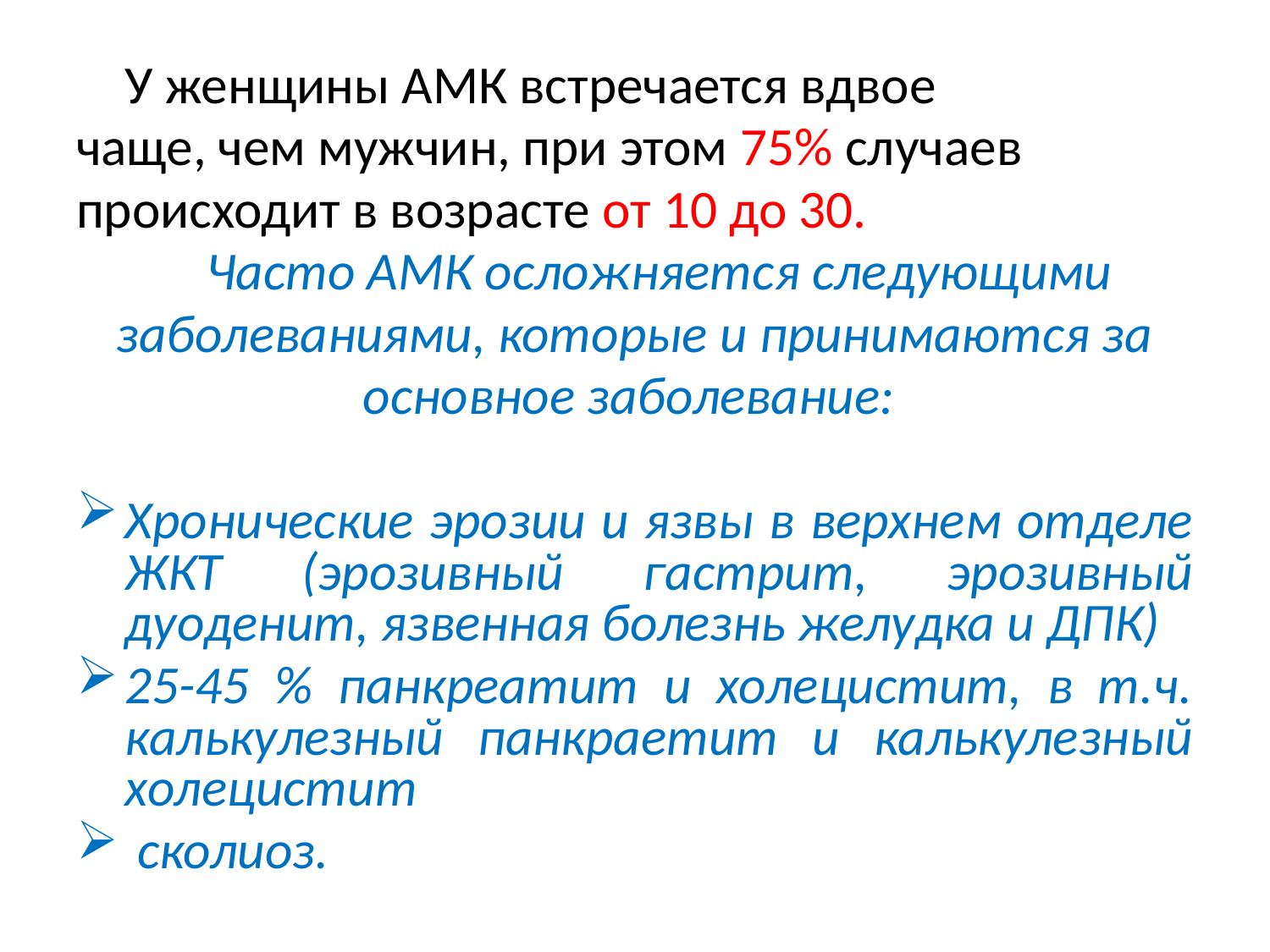

У женщины АМК встречается вдвое
чаще, чем мужчин, при этом 75% случаев
происходит в возрасте от 10 до 30.
		Часто АМК осложняется следующими
заболеваниями, которые и принимаются за
основное заболевание:

Хронические эрозии и язвы в верхнем отделе ЖКТ (эрозивный гастрит, эрозивный дуоденит, язвенная болезнь желудка и ДПК)
25-45 % панкреатит и холецистит, в т.ч. калькулезный панкраетит и калькулезный холецистит
 сколиоз.